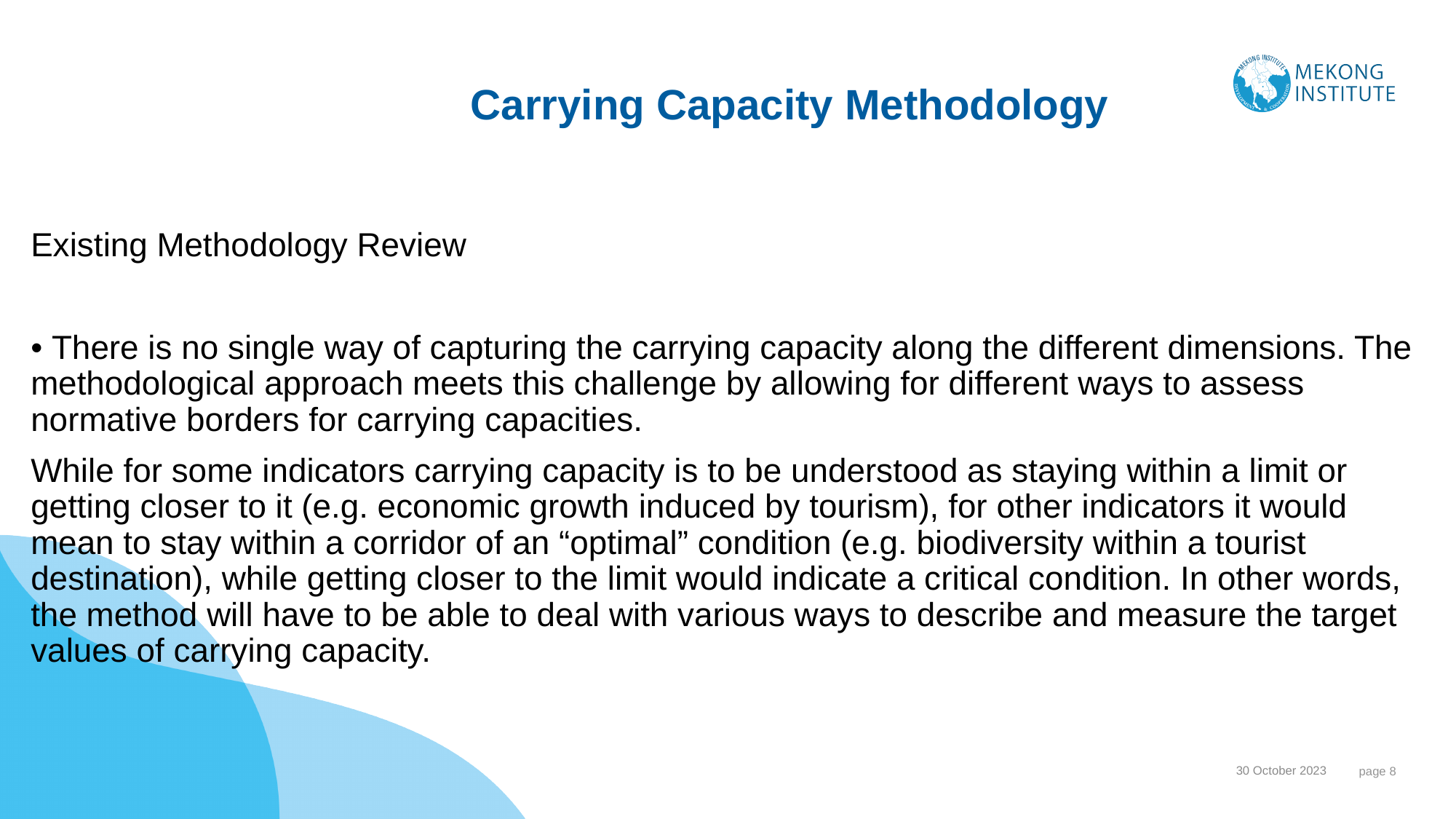

# Carrying Capacity Methodology
Existing Methodology Review

• There is no single way of capturing the carrying capacity along the different dimensions. The methodological approach meets this challenge by allowing for different ways to assess normative borders for carrying capacities.
While for some indicators carrying capacity is to be understood as staying within a limit or getting closer to it (e.g. economic growth induced by tourism), for other indicators it would mean to stay within a corridor of an “optimal” condition (e.g. biodiversity within a tourist destination), while getting closer to the limit would indicate a critical condition. In other words, the method will have to be able to deal with various ways to describe and measure the target values of carrying capacity.
30 October 2023
 page 8